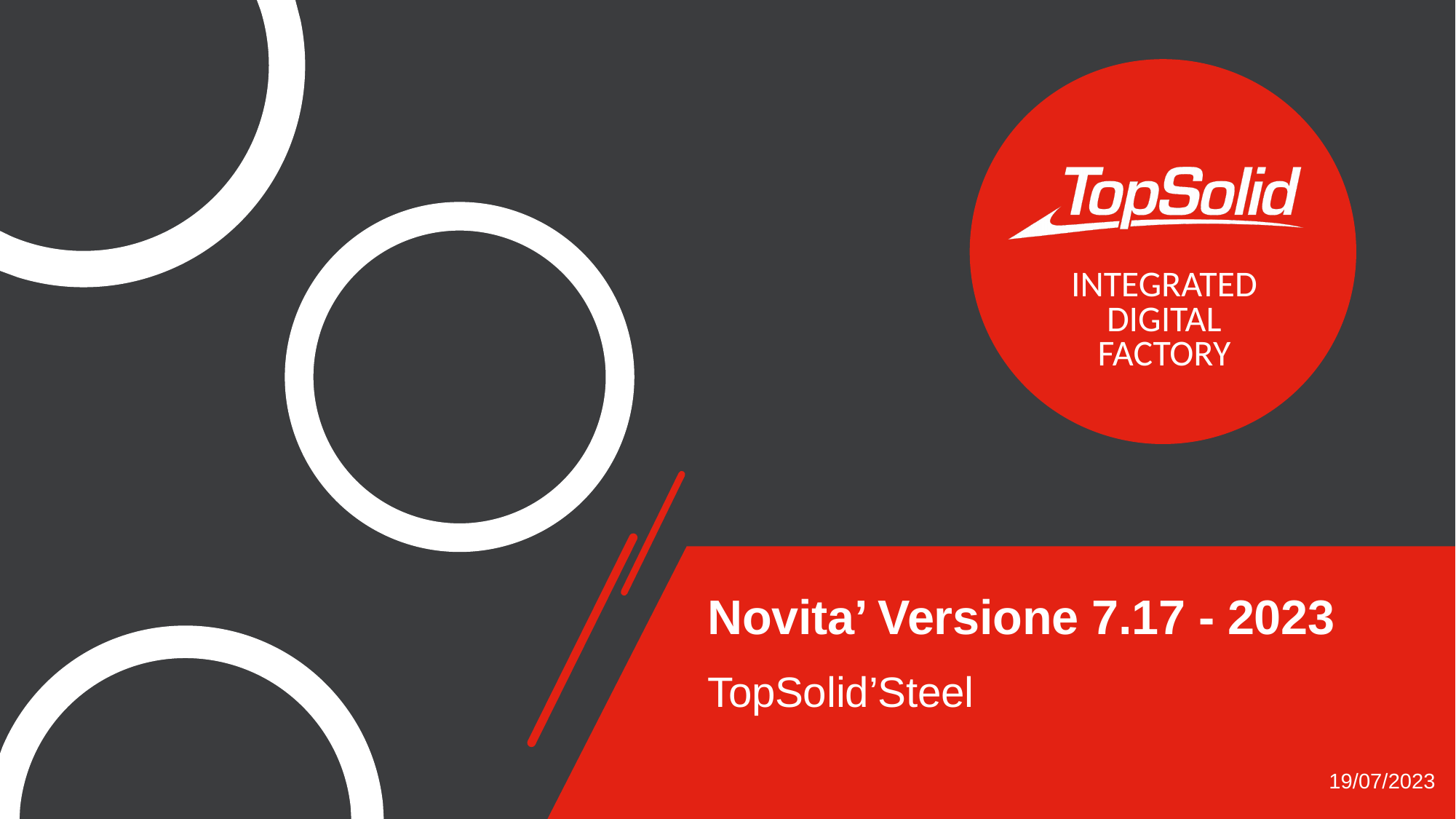

# Novita’ Versione 7.17 - 2023
TopSolid’Steel
19/07/2023